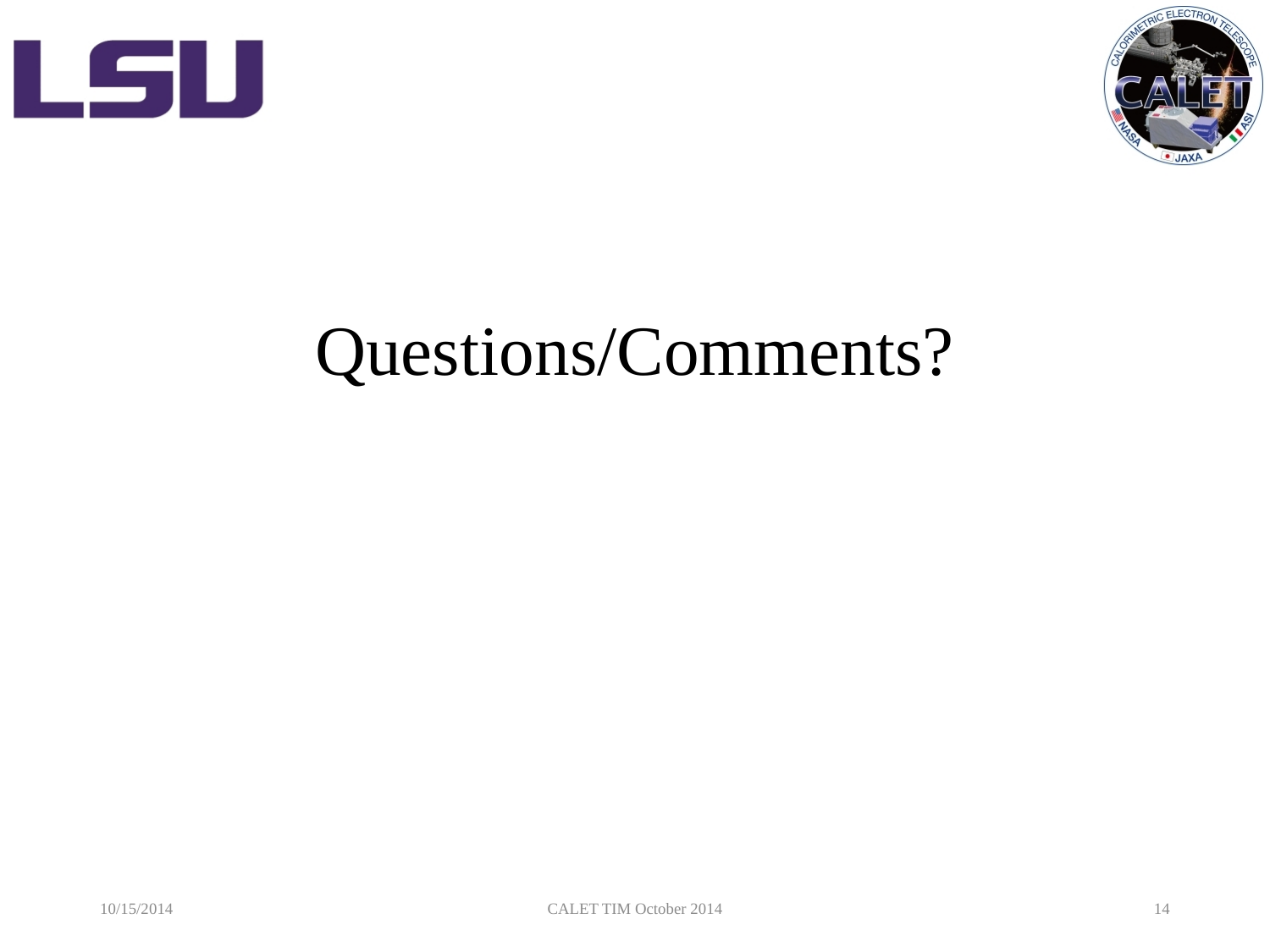

# Questions/Comments?
10/15/2014
CALET TIM October 2014
14